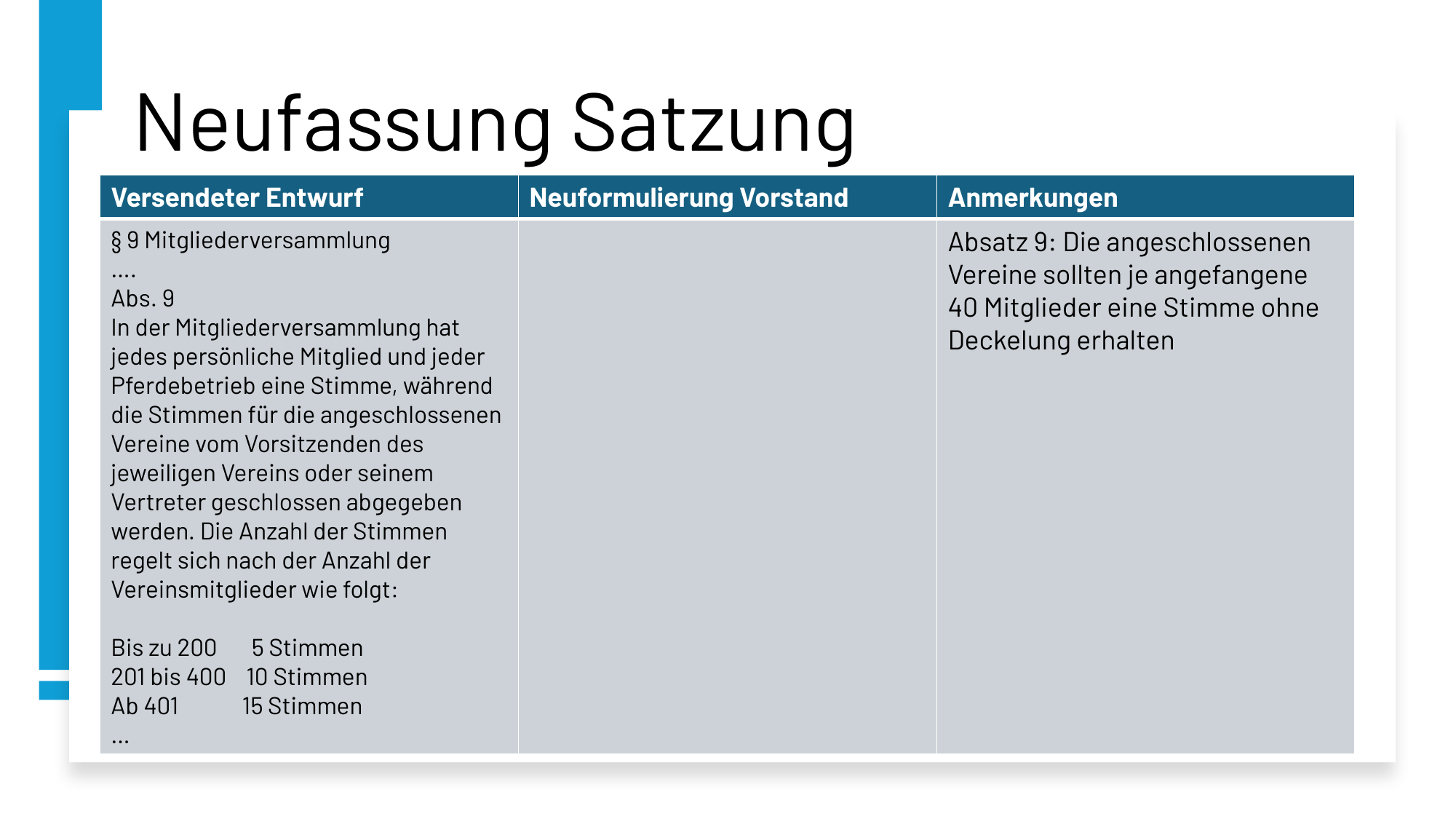

# Neufassung Satzung

| Versendeter Entwurf | Neuformulierung Vorstand | Anmerkungen |
| --- | --- | --- |
| § 9 Mitgliederversammlung …. Abs. 9 In der Mitgliederversammlung hat jedes persönliche Mitglied und jeder Pferdebetrieb eine Stimme, während die Stimmen für die angeschlossenen Vereine vom Vorsitzenden des jeweiligen Vereins oder seinem Vertreter geschlossen abgegeben werden. Die Anzahl der Stimmen regelt sich nach der Anzahl der Vereinsmitglieder wie folgt: Bis zu 200 5 Stimmen 201 bis 400 10 Stimmen Ab 401 15 Stimmen … |  | Absatz 9: Die angeschlossenen Vereine sollten je angefangene 40 Mitglieder eine Stimme ohne Deckelung erhalten |